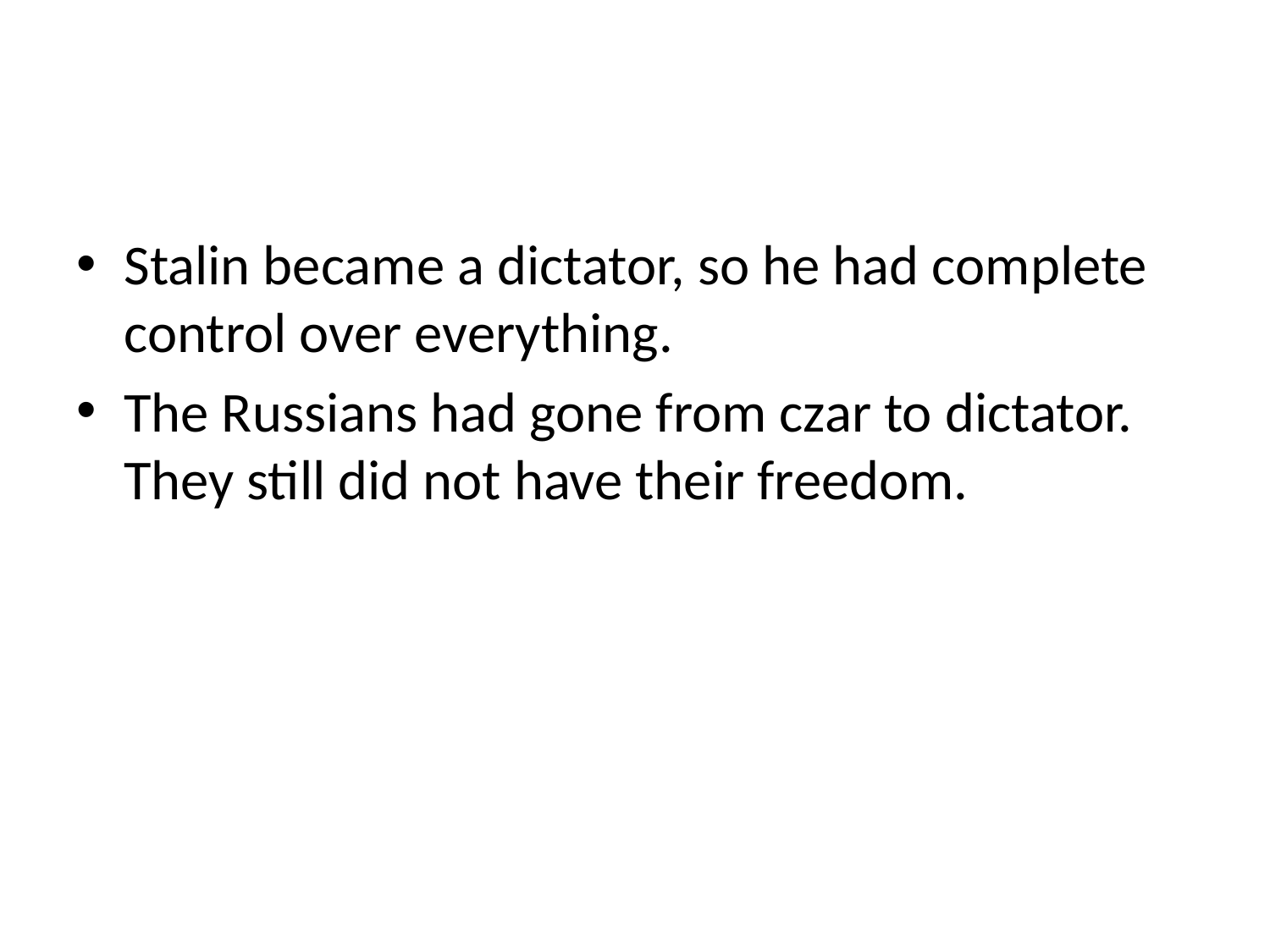

Stalin became a dictator, so he had complete control over everything.
The Russians had gone from czar to dictator. They still did not have their freedom.